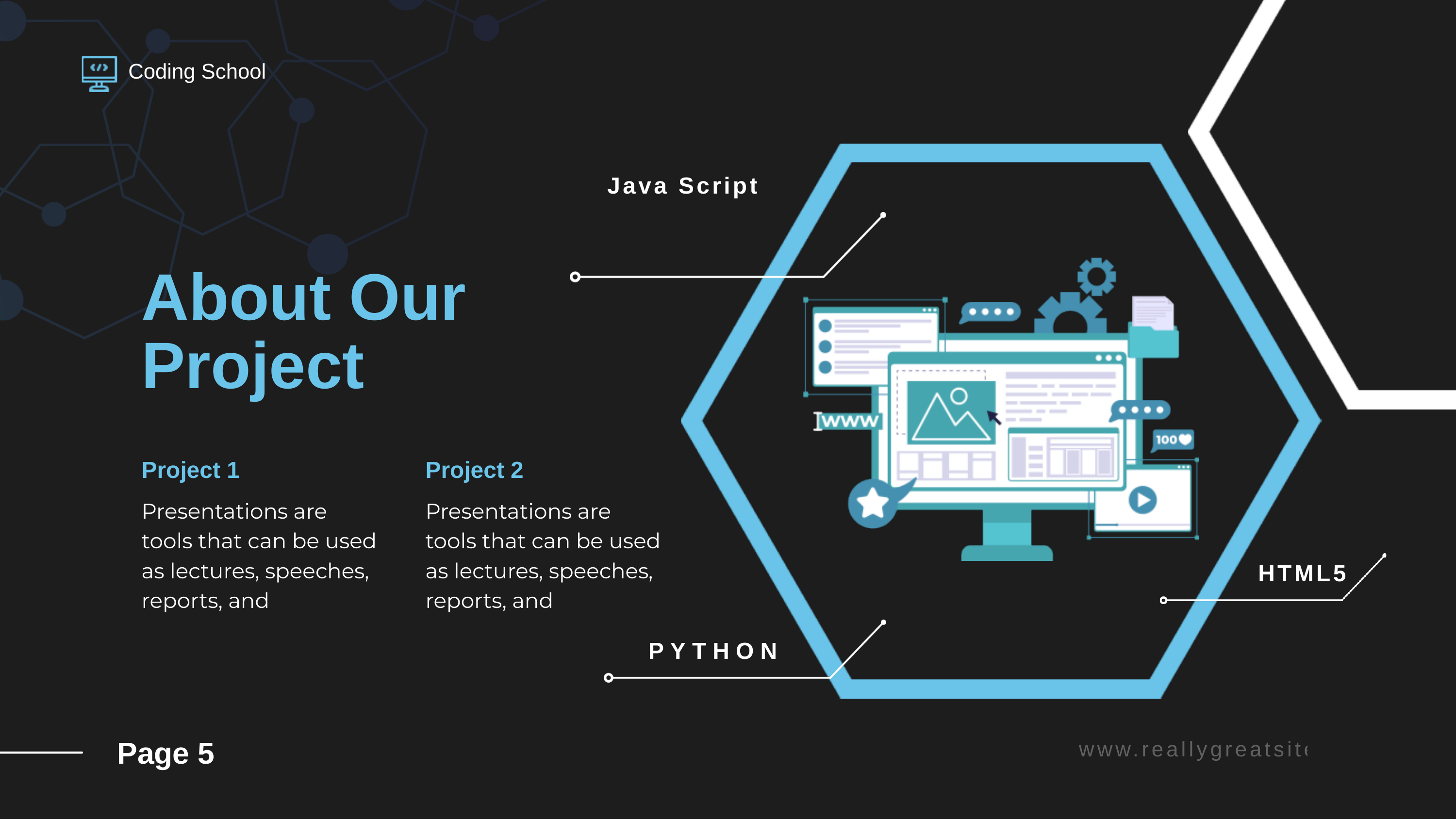

Coding School

Java Script

About Our
Project
Project 1
Project 2
Presentations are tools that can be used as lectures, speeches, reports, and
Presentations are tools that can be used as lectures, speeches, reports, and

HTML5

PYTHON
www.reallygreatsite.com
Page 5